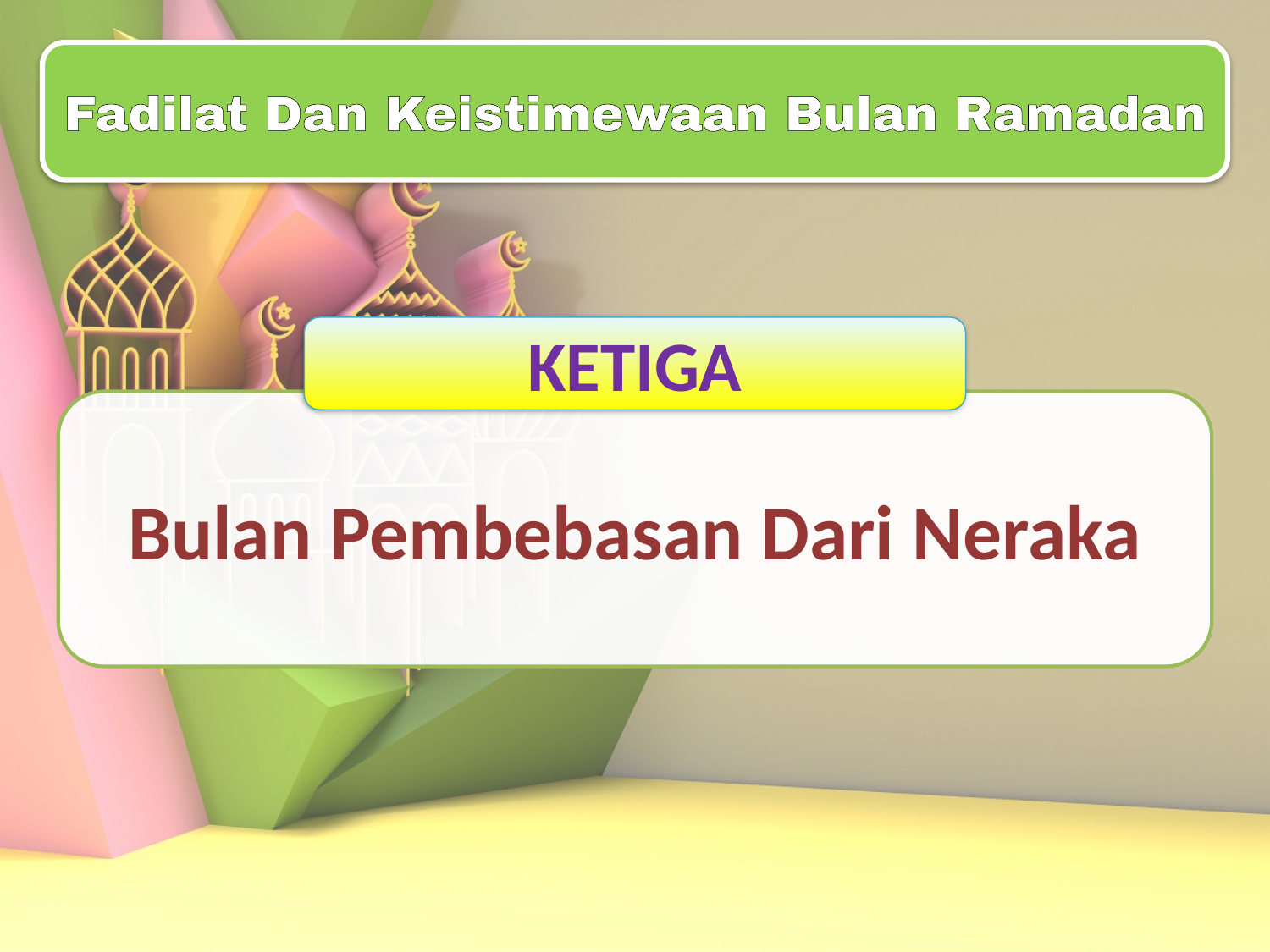

Fadilat Dan Keistimewaan Bulan Ramadan
KETIGA
Bulan Pembebasan Dari Neraka